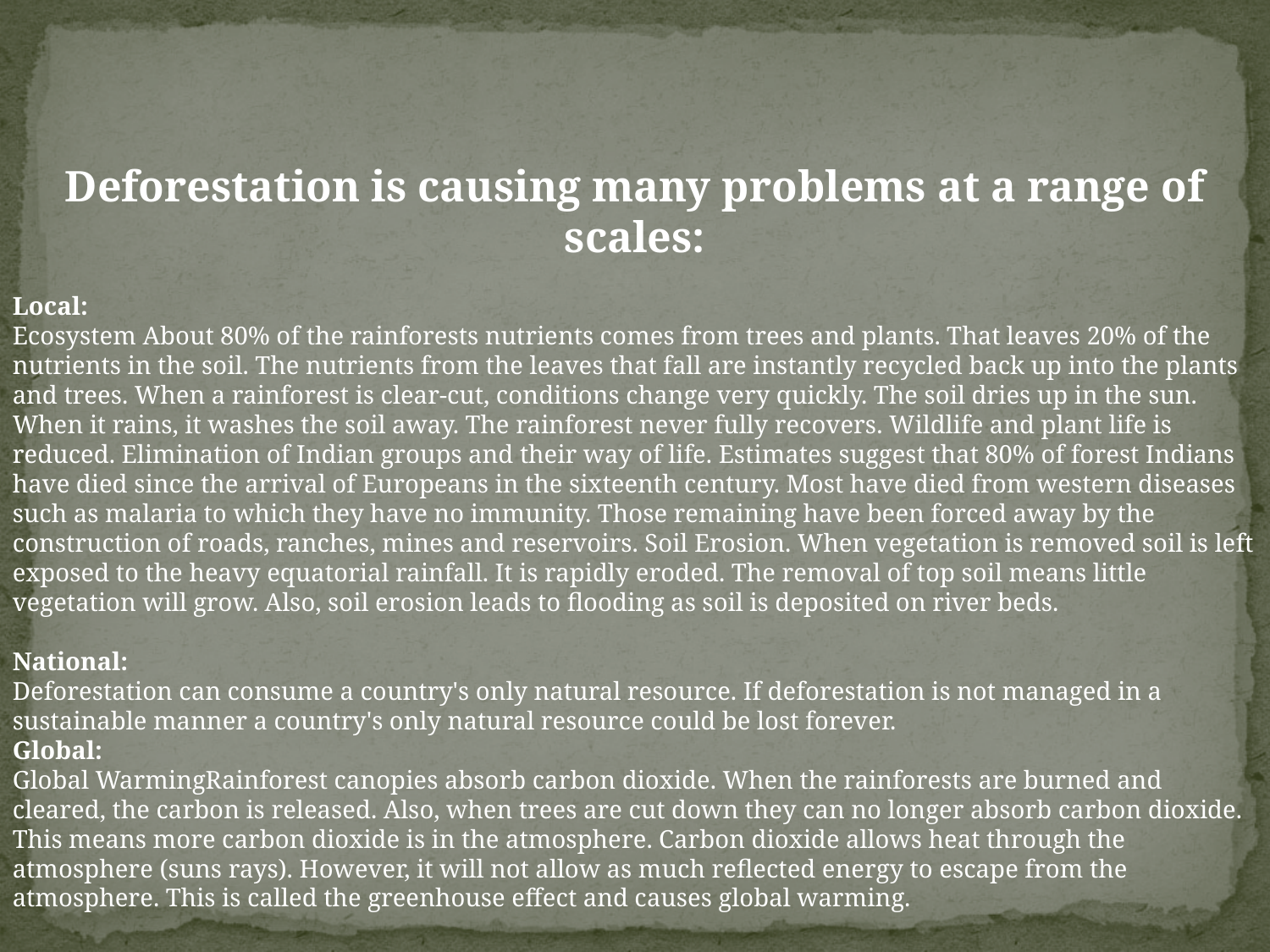

#
Deforestation is causing many problems at a range of scales:

Local:
Ecosystem About 80% of the rainforests nutrients comes from trees and plants. That leaves 20% of the nutrients in the soil. The nutrients from the leaves that fall are instantly recycled back up into the plants and trees. When a rainforest is clear-cut, conditions change very quickly. The soil dries up in the sun. When it rains, it washes the soil away. The rainforest never fully recovers. Wildlife and plant life is reduced. Elimination of Indian groups and their way of life. Estimates suggest that 80% of forest Indians have died since the arrival of Europeans in the sixteenth century. Most have died from western diseases such as malaria to which they have no immunity. Those remaining have been forced away by the construction of roads, ranches, mines and reservoirs. Soil Erosion. When vegetation is removed soil is left exposed to the heavy equatorial rainfall. It is rapidly eroded. The removal of top soil means little vegetation will grow. Also, soil erosion leads to flooding as soil is deposited on river beds.

National:
Deforestation can consume a country's only natural resource. If deforestation is not managed in a sustainable manner a country's only natural resource could be lost forever.
 Global:
Global Warming Rainforest canopies absorb carbon dioxide. When the rainforests are burned and cleared, the carbon is released. Also, when trees are cut down they can no longer absorb carbon dioxide. This means more carbon dioxide is in the atmosphere. Carbon dioxide allows heat through the atmosphere (suns rays). However, it will not allow as much reflected energy to escape from the atmosphere. This is called the greenhouse effect and causes global warming.